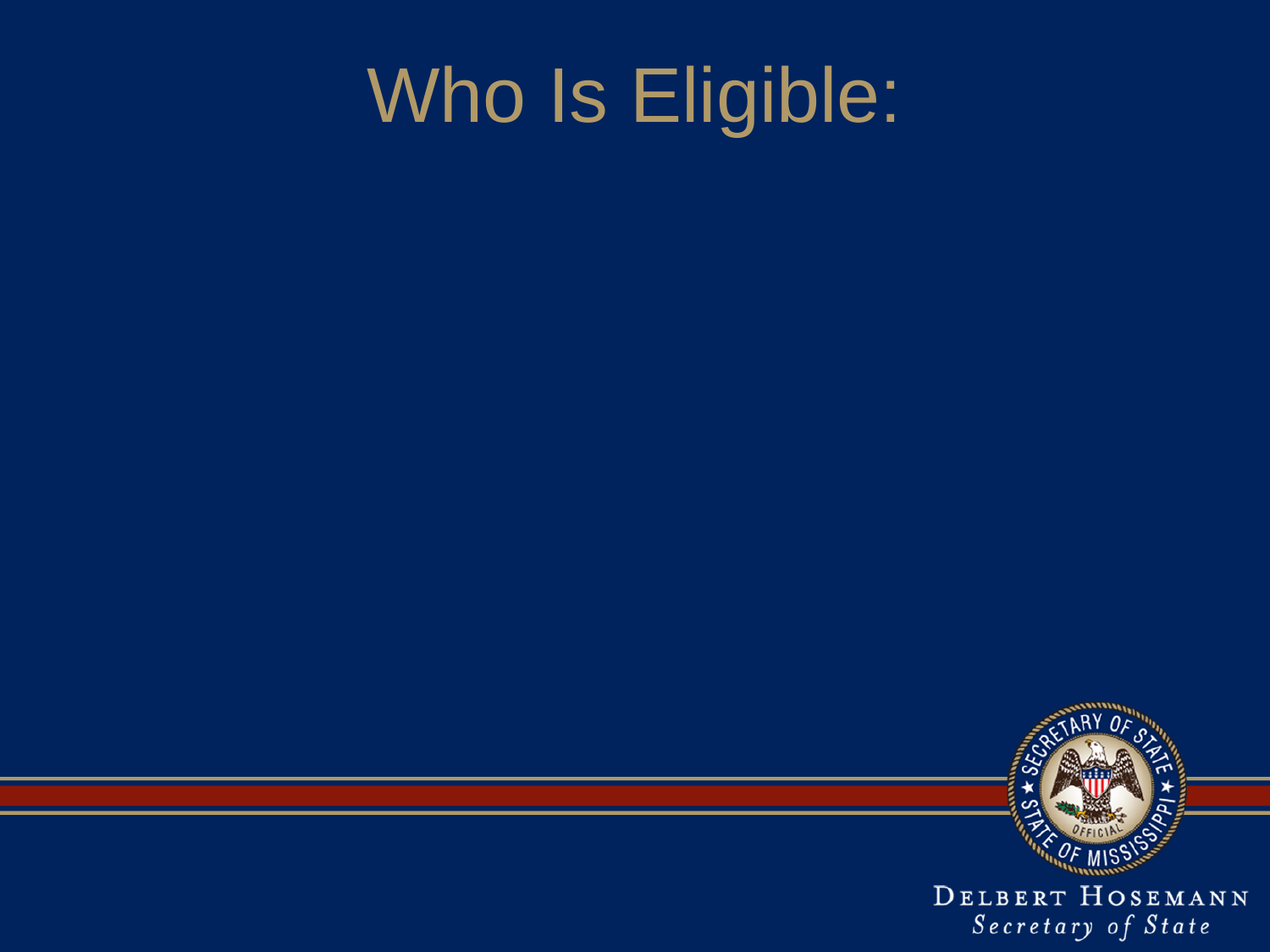

# Who Is Eligible:
Those citizens of Mississippi who are temporarily residing outside the territorial limits of the United States and the District of Columbia.